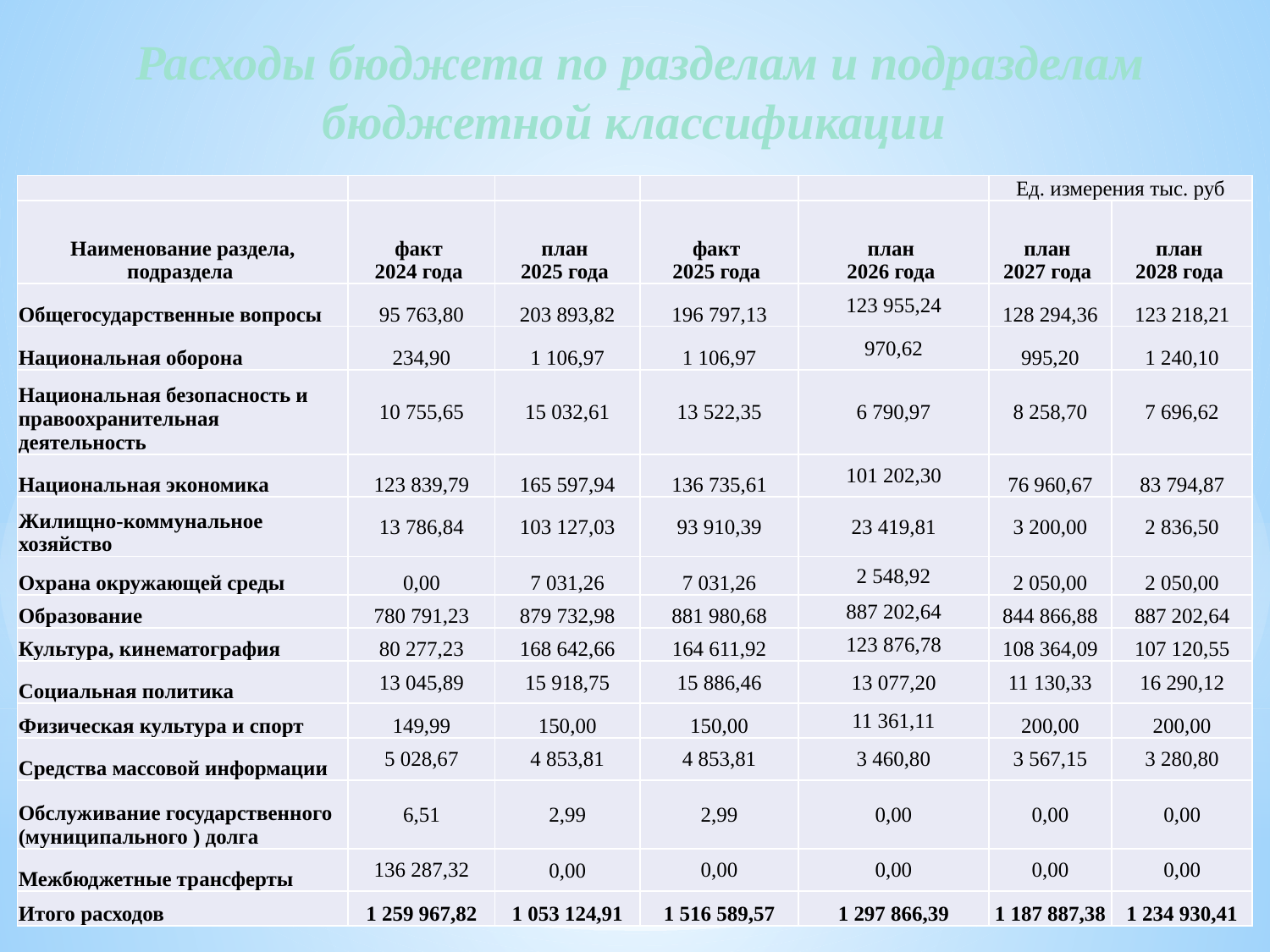

# Расходы бюджета по разделам и подразделам бюджетной классификации
|  |  |  |  |  | Ед. измерения тыс. руб |  |
| --- | --- | --- | --- | --- | --- | --- |
| Наименование раздела, подраздела | факт 2024 года | план 2025 года | факт 2025 года | план 2026 года | план 2027 года | план 2028 года |
| Общегосударственные вопросы | 95 763,80 | 203 893,82 | 196 797,13 | 123 955,24 | 128 294,36 | 123 218,21 |
| Национальная оборона | 234,90 | 1 106,97 | 1 106,97 | 970,62 | 995,20 | 1 240,10 |
| Национальная безопасность и правоохранительная деятельность | 10 755,65 | 15 032,61 | 13 522,35 | 6 790,97 | 8 258,70 | 7 696,62 |
| Национальная экономика | 123 839,79 | 165 597,94 | 136 735,61 | 101 202,30 | 76 960,67 | 83 794,87 |
| Жилищно-коммунальное хозяйство | 13 786,84 | 103 127,03 | 93 910,39 | 23 419,81 | 3 200,00 | 2 836,50 |
| Охрана окружающей среды | 0,00 | 7 031,26 | 7 031,26 | 2 548,92 | 2 050,00 | 2 050,00 |
| Образование | 780 791,23 | 879 732,98 | 881 980,68 | 887 202,64 | 844 866,88 | 887 202,64 |
| Культура, кинематография | 80 277,23 | 168 642,66 | 164 611,92 | 123 876,78 | 108 364,09 | 107 120,55 |
| Социальная политика | 13 045,89 | 15 918,75 | 15 886,46 | 13 077,20 | 11 130,33 | 16 290,12 |
| Физическая культура и спорт | 149,99 | 150,00 | 150,00 | 11 361,11 | 200,00 | 200,00 |
| Средства массовой информации | 5 028,67 | 4 853,81 | 4 853,81 | 3 460,80 | 3 567,15 | 3 280,80 |
| Обслуживание государственного (муниципального ) долга | 6,51 | 2,99 | 2,99 | 0,00 | 0,00 | 0,00 |
| Межбюджетные трансферты | 136 287,32 | 0,00 | 0,00 | 0,00 | 0,00 | 0,00 |
| Итого расходов | 1 259 967,82 | 1 053 124,91 | 1 516 589,57 | 1 297 866,39 | 1 187 887,38 | 1 234 930,41 |
37